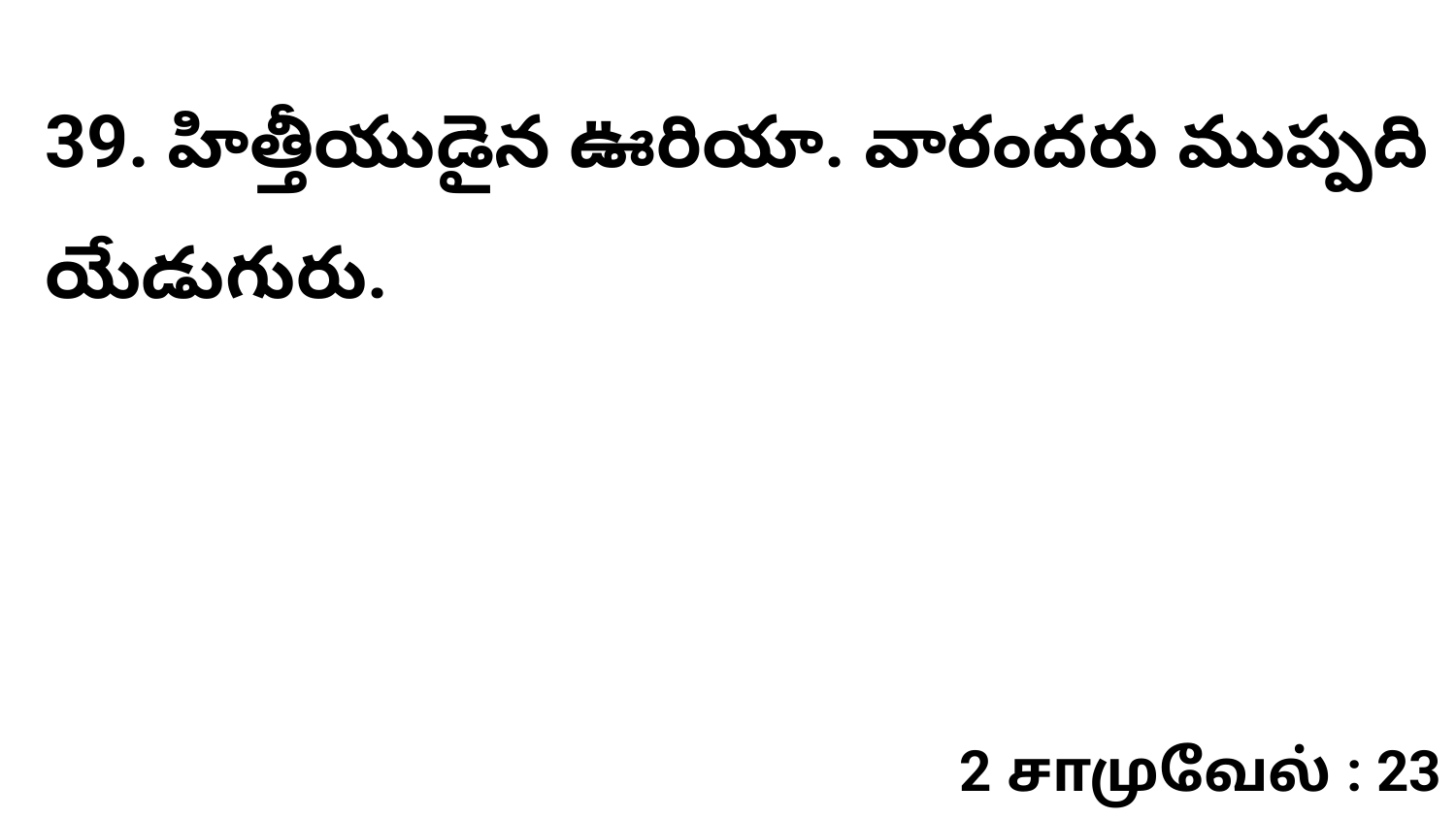

39. హిత్తీయుడైన ఊరియా. వారందరు ముప్పది యేడుగురు.
2 சாமுவேல் : 23